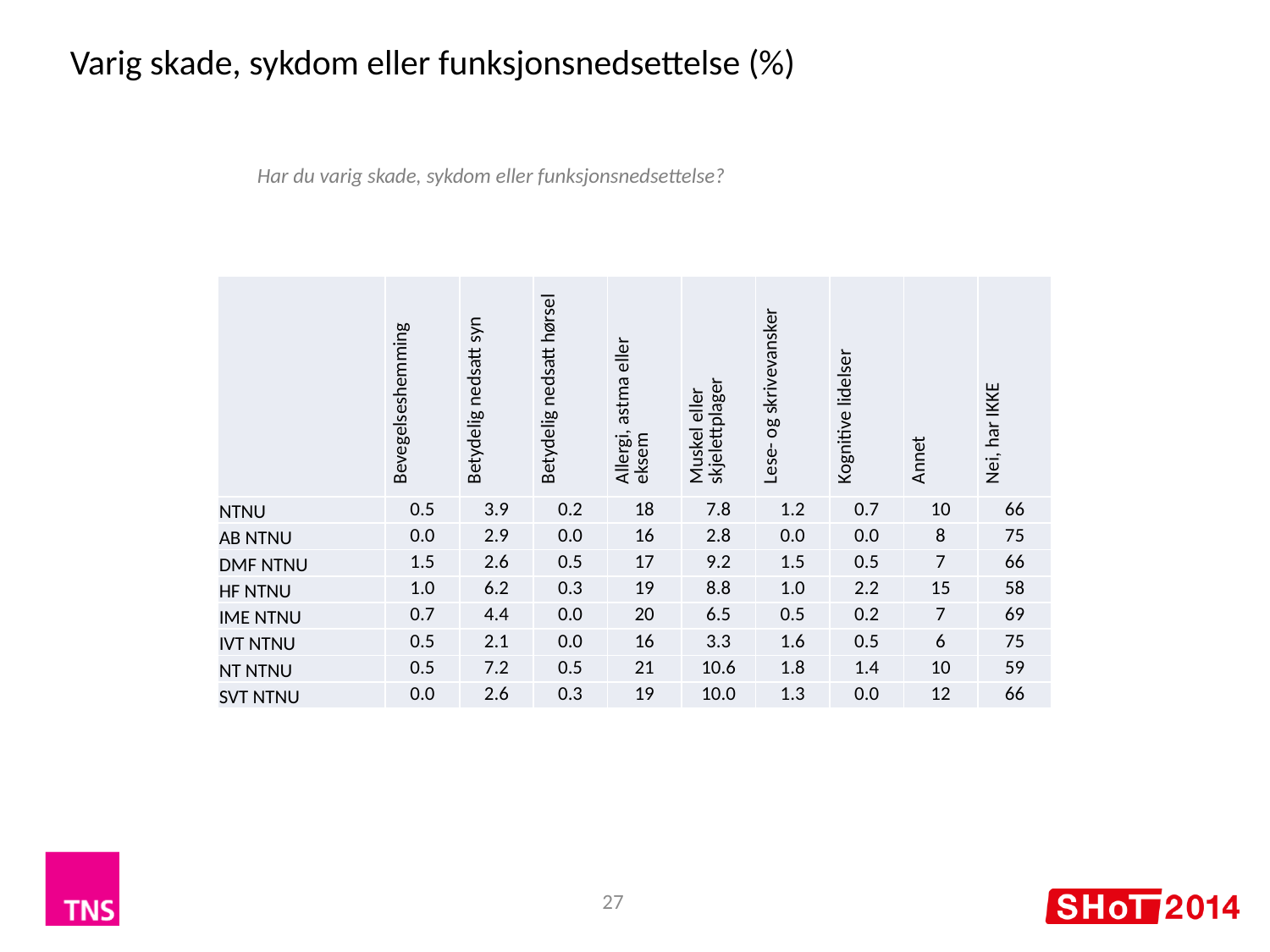

Varig skade, sykdom eller funksjonsnedsettelse (%)
Har du varig skade, sykdom eller funksjonsnedsettelse?
|  | Bevegelseshemming | Betydelig nedsatt syn | Betydelig nedsatt hørsel | Allergi, astma eller eksem | Muskel eller skjelettplager | Lese- og skrivevansker | Kognitive lidelser | Annet | Nei, har IKKE |
| --- | --- | --- | --- | --- | --- | --- | --- | --- | --- |
| NTNU | 0.5 | 3.9 | 0.2 | 18 | 7.8 | 1.2 | 0.7 | 10 | 66 |
| AB NTNU | 0.0 | 2.9 | 0.0 | 16 | 2.8 | 0.0 | 0.0 | 8 | 75 |
| DMF NTNU | 1.5 | 2.6 | 0.5 | 17 | 9.2 | 1.5 | 0.5 | 7 | 66 |
| HF NTNU | 1.0 | 6.2 | 0.3 | 19 | 8.8 | 1.0 | 2.2 | 15 | 58 |
| IME NTNU | 0.7 | 4.4 | 0.0 | 20 | 6.5 | 0.5 | 0.2 | 7 | 69 |
| IVT NTNU | 0.5 | 2.1 | 0.0 | 16 | 3.3 | 1.6 | 0.5 | 6 | 75 |
| NT NTNU | 0.5 | 7.2 | 0.5 | 21 | 10.6 | 1.8 | 1.4 | 10 | 59 |
| SVT NTNU | 0.0 | 2.6 | 0.3 | 19 | 10.0 | 1.3 | 0.0 | 12 | 66 |
27